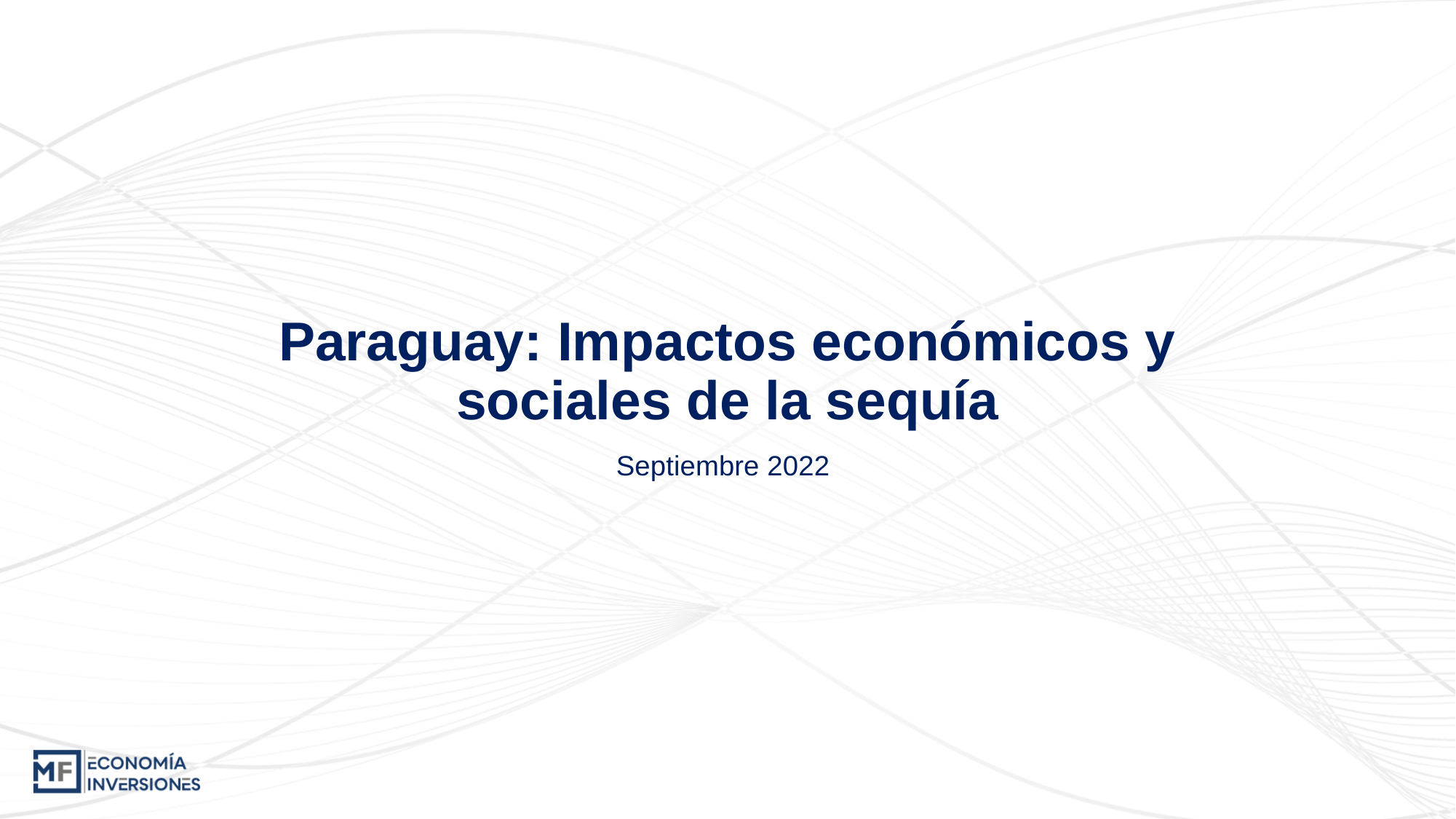

# Paraguay: Impactos económicos y sociales de la sequía
Septiembre 2022